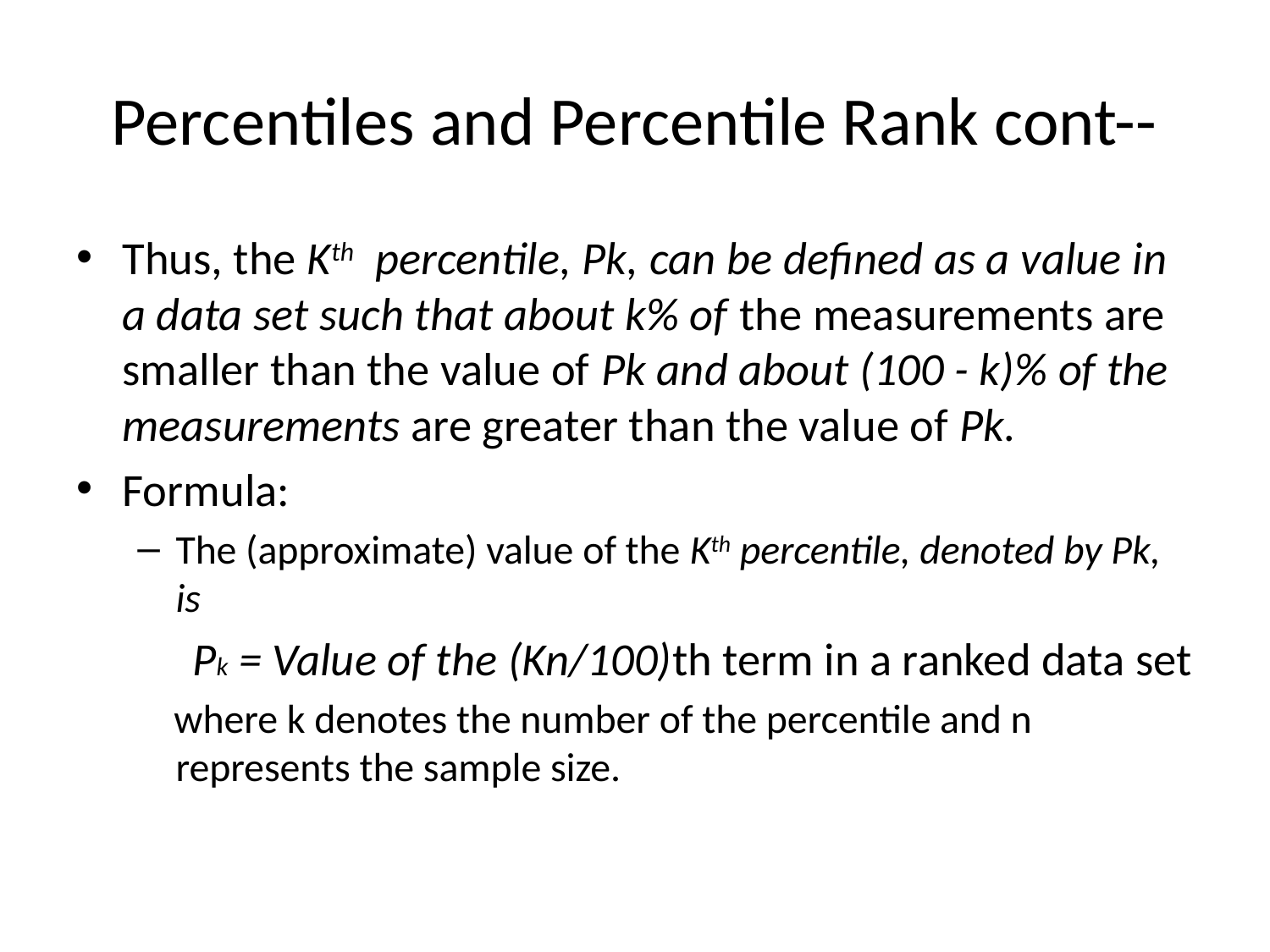

# Percentiles and Percentile Rank cont--
Thus, the Kth  percentile, Pk, can be defined as a value in a data set such that about k% of the measurements are smaller than the value of Pk and about (100 - k)% of the measurements are greater than the value of Pk.
Formula:
The (approximate) value of the Kth percentile, denoted by Pk, is
           Pk = Value of the (Kn/100)th term in a ranked data set
    where k denotes the number of the percentile and n represents the sample size.